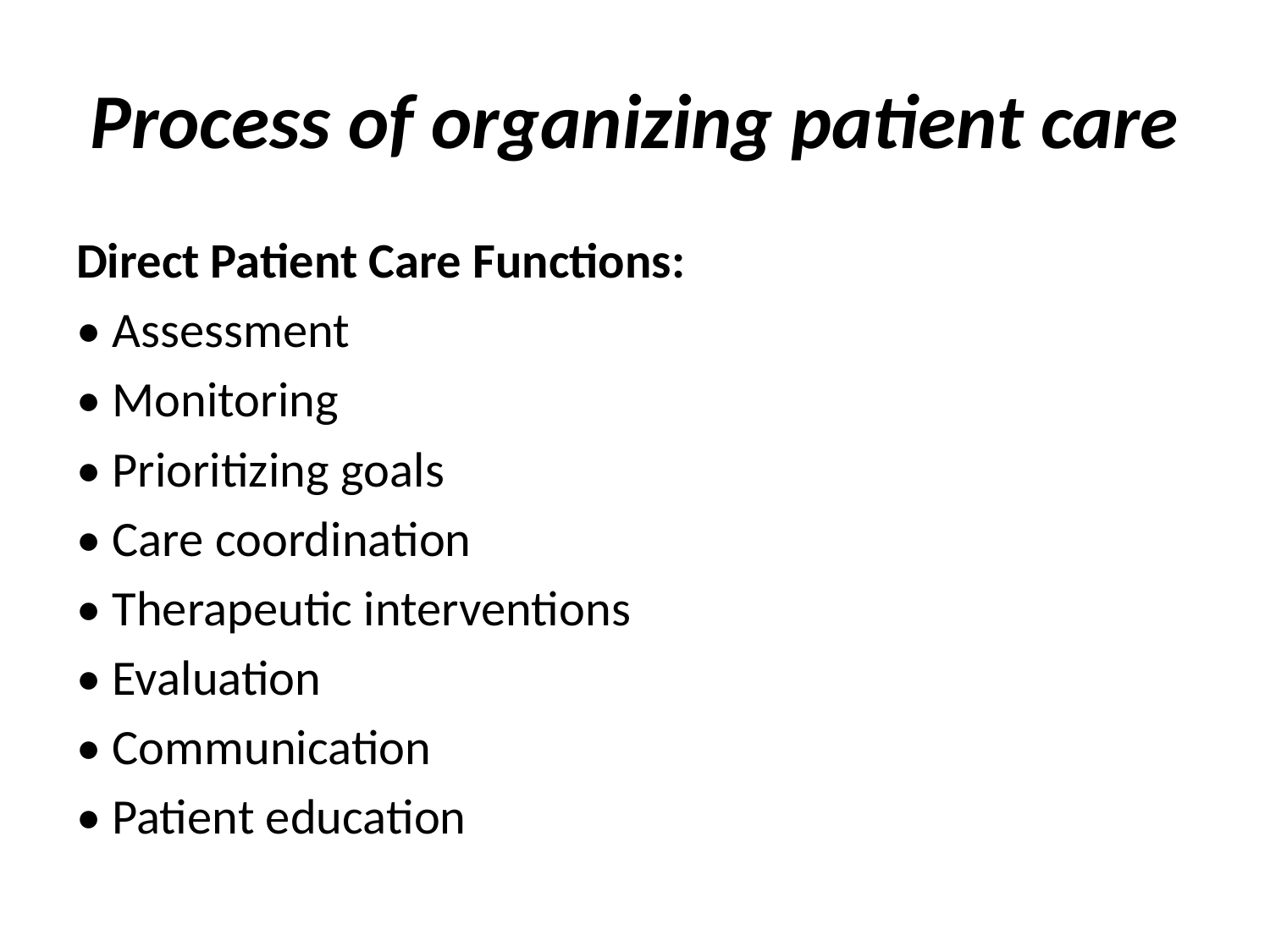

# Process of organizing patient care
Direct Patient Care Functions:
• Assessment
• Monitoring
• Prioritizing goals
• Care coordination
• Therapeutic interventions
• Evaluation
• Communication
• Patient education